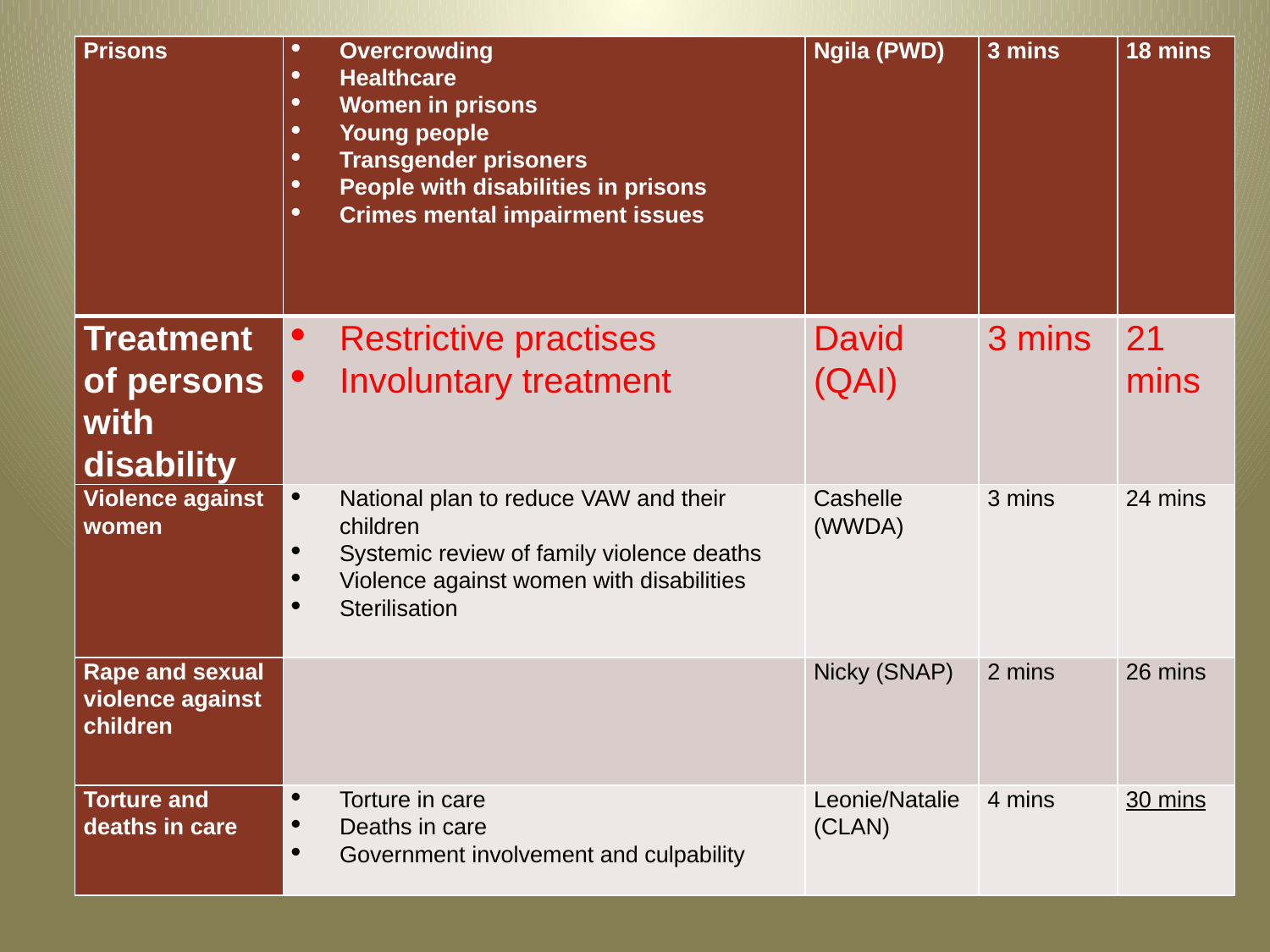

| Prisons | Overcrowding Healthcare Women in prisons Young people Transgender prisoners People with disabilities in prisons Crimes mental impairment issues | Ngila (PWD) | 3 mins | 18 mins |
| --- | --- | --- | --- | --- |
| Treatment of persons with disability | Restrictive practises Involuntary treatment | David (QAI) | 3 mins | 21 mins |
| Violence against women | National plan to reduce VAW and their children Systemic review of family violence deaths Violence against women with disabilities Sterilisation | Cashelle (WWDA) | 3 mins | 24 mins |
| Rape and sexual violence against children |  | Nicky (SNAP) | 2 mins | 26 mins |
| Torture and deaths in care | Torture in care Deaths in care Government involvement and culpability | Leonie/Natalie (CLAN) | 4 mins | 30 mins |